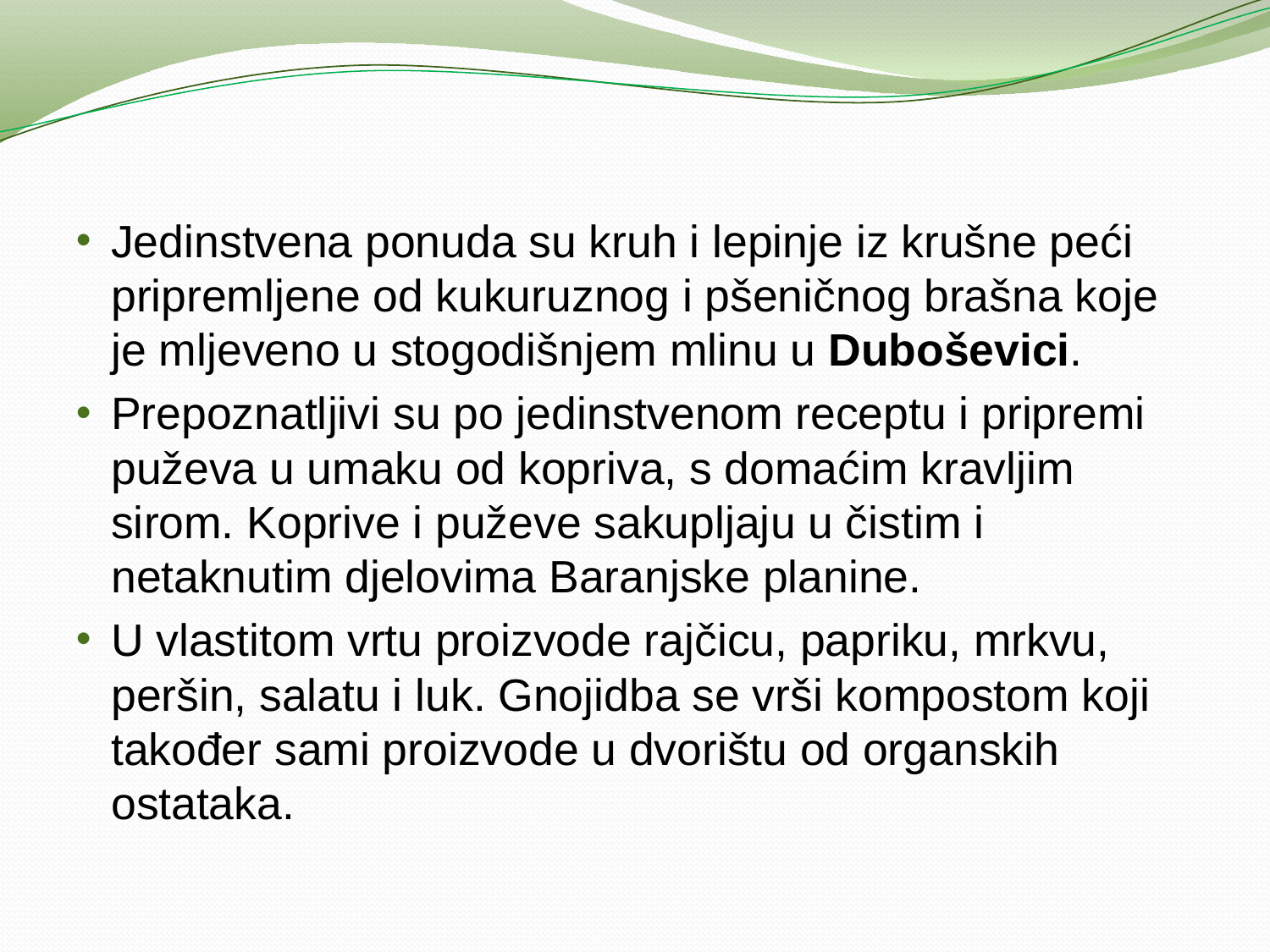

#
Jedinstvena ponuda su kruh i lepinje iz krušne peći pripremljene od kukuruznog i pšeničnog brašna koje je mljeveno u stogodišnjem mlinu u Duboševici.
Prepoznatljivi su po jedinstvenom receptu i pripremi puževa u umaku od kopriva, s domaćim kravljim sirom. Koprive i puževe sakupljaju u čistim i netaknutim djelovima Baranjske planine.
U vlastitom vrtu proizvode rajčicu, papriku, mrkvu, peršin, salatu i luk. Gnojidba se vrši kompostom koji također sami proizvode u dvorištu od organskih ostataka.